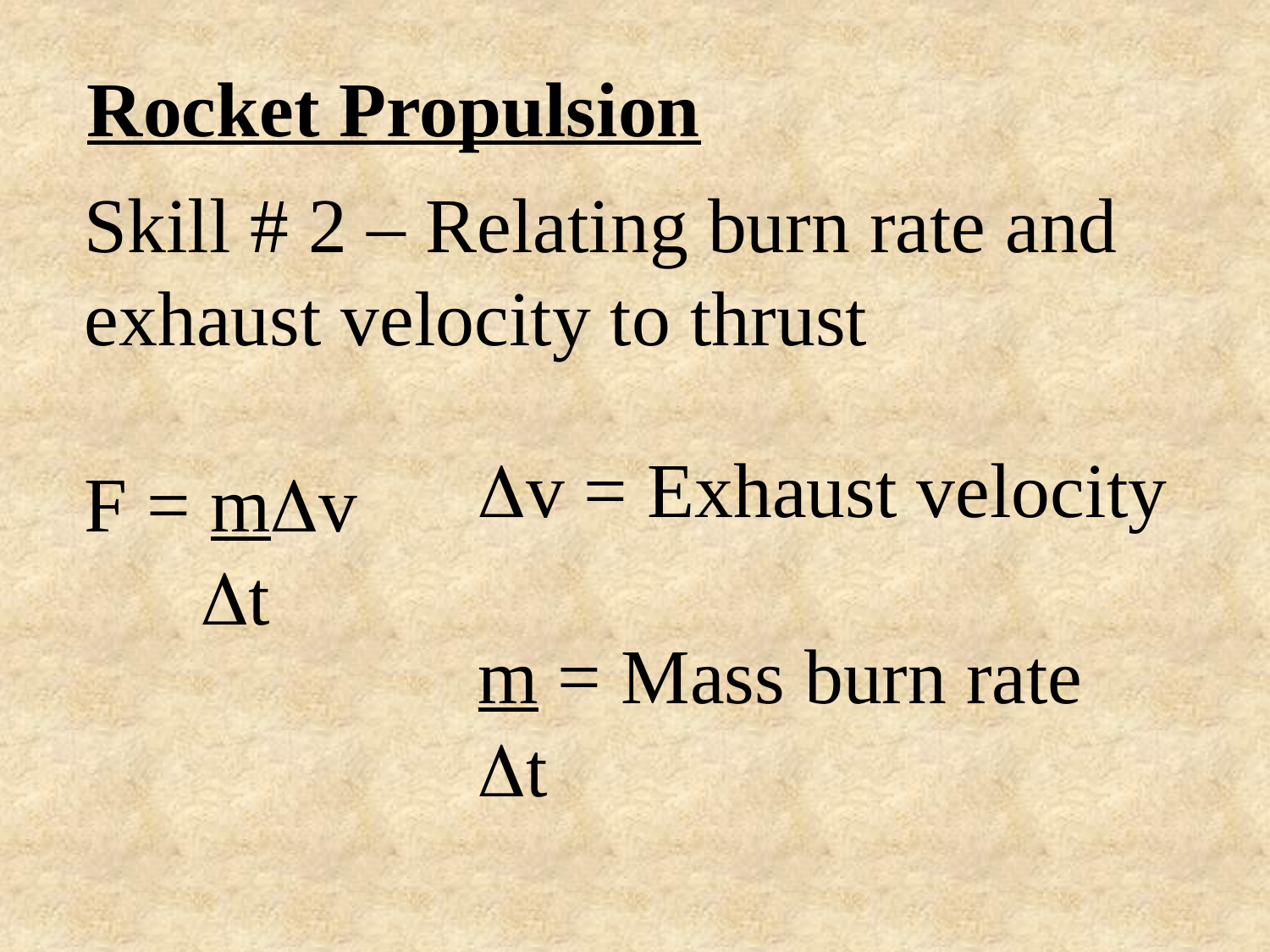

Rocket Propulsion
Skill # 2 – Relating burn rate and exhaust velocity to thrust

F = mΔv
      Δt
Δv = Exhaust velocity

m = Mass burn rate
Δt